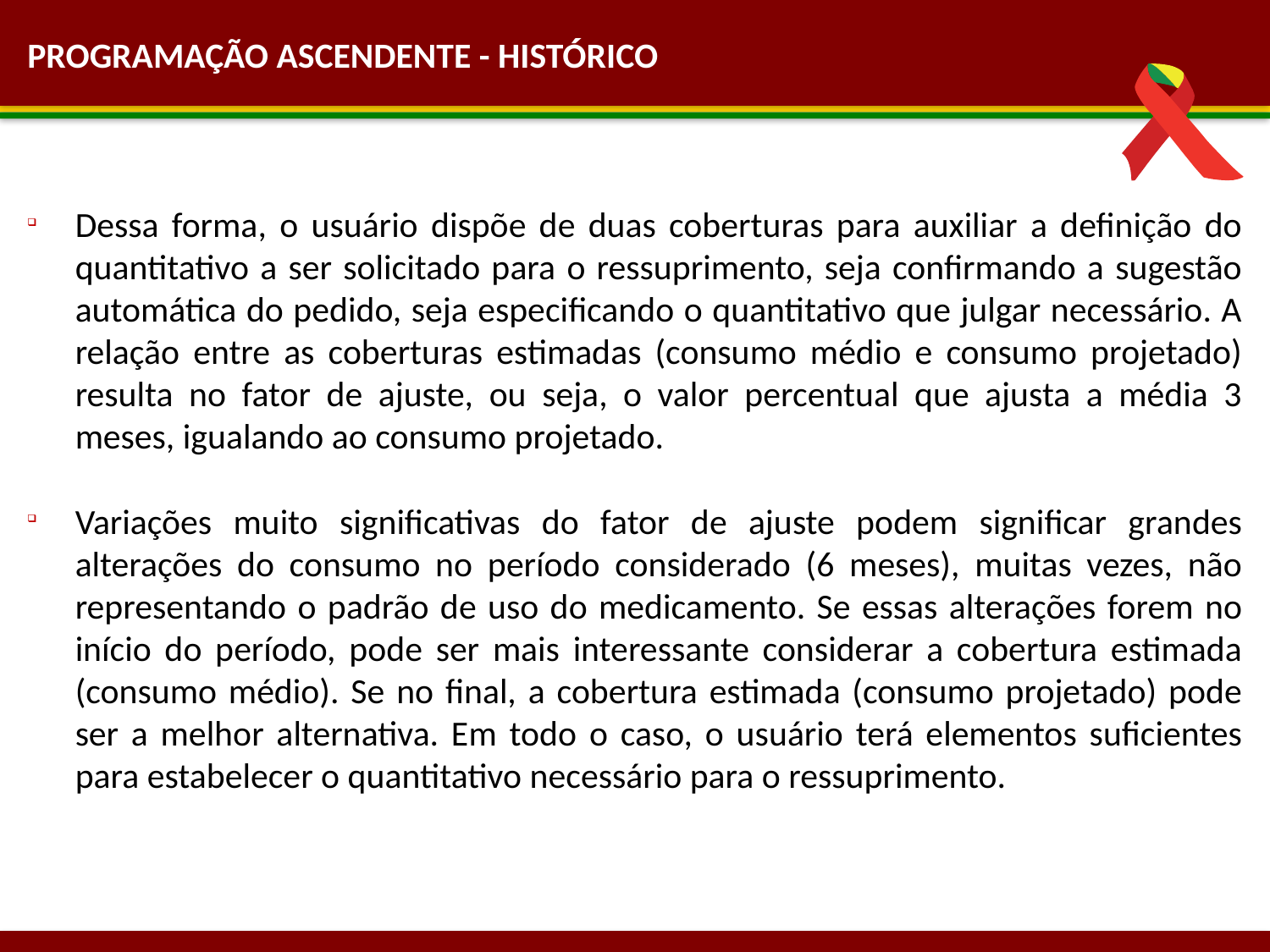

PROGRAMAÇÃO ASCENDENTE - HISTÓRICO
Dessa forma, o usuário dispõe de duas coberturas para auxiliar a definição do quantitativo a ser solicitado para o ressuprimento, seja confirmando a sugestão automática do pedido, seja especificando o quantitativo que julgar necessário. A relação entre as coberturas estimadas (consumo médio e consumo projetado) resulta no fator de ajuste, ou seja, o valor percentual que ajusta a média 3 meses, igualando ao consumo projetado.

Variações muito significativas do fator de ajuste podem significar grandes alterações do consumo no período considerado (6 meses), muitas vezes, não representando o padrão de uso do medicamento. Se essas alterações forem no início do período, pode ser mais interessante considerar a cobertura estimada (consumo médio). Se no final, a cobertura estimada (consumo projetado) pode ser a melhor alternativa. Em todo o caso, o usuário terá elementos suficientes para estabelecer o quantitativo necessário para o ressuprimento.